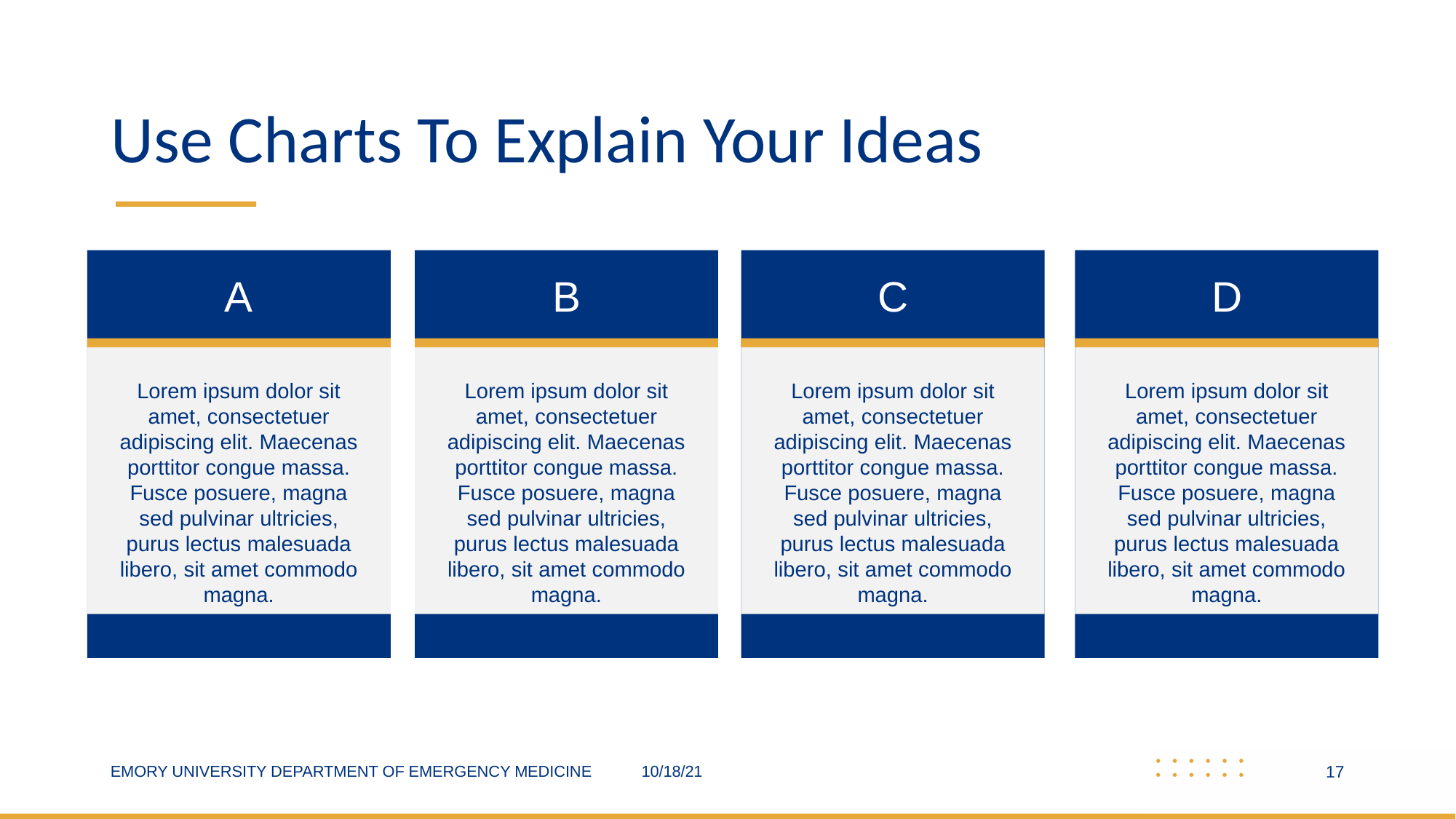

# Use Charts To Explain Your Ideas

A
B
C
D

Lorem ipsum dolor sit amet, consectetuer adipiscing elit. Maecenas porttitor congue massa. Fusce posuere, magna sed pulvinar ultricies, purus lectus malesuada libero, sit amet commodo magna.
Lorem ipsum dolor sit amet, consectetuer adipiscing elit. Maecenas porttitor congue massa. Fusce posuere, magna sed pulvinar ultricies, purus lectus malesuada libero, sit amet commodo magna.
Lorem ipsum dolor sit amet, consectetuer adipiscing elit. Maecenas porttitor congue massa. Fusce posuere, magna sed pulvinar ultricies, purus lectus malesuada libero, sit amet commodo magna.
Lorem ipsum dolor sit amet, consectetuer adipiscing elit. Maecenas porttitor congue massa. Fusce posuere, magna sed pulvinar ultricies, purus lectus malesuada libero, sit amet commodo magna.
17
10/18/21
EMORY UNIVERSITY DEPARTMENT OF EMERGENCY MEDICINE